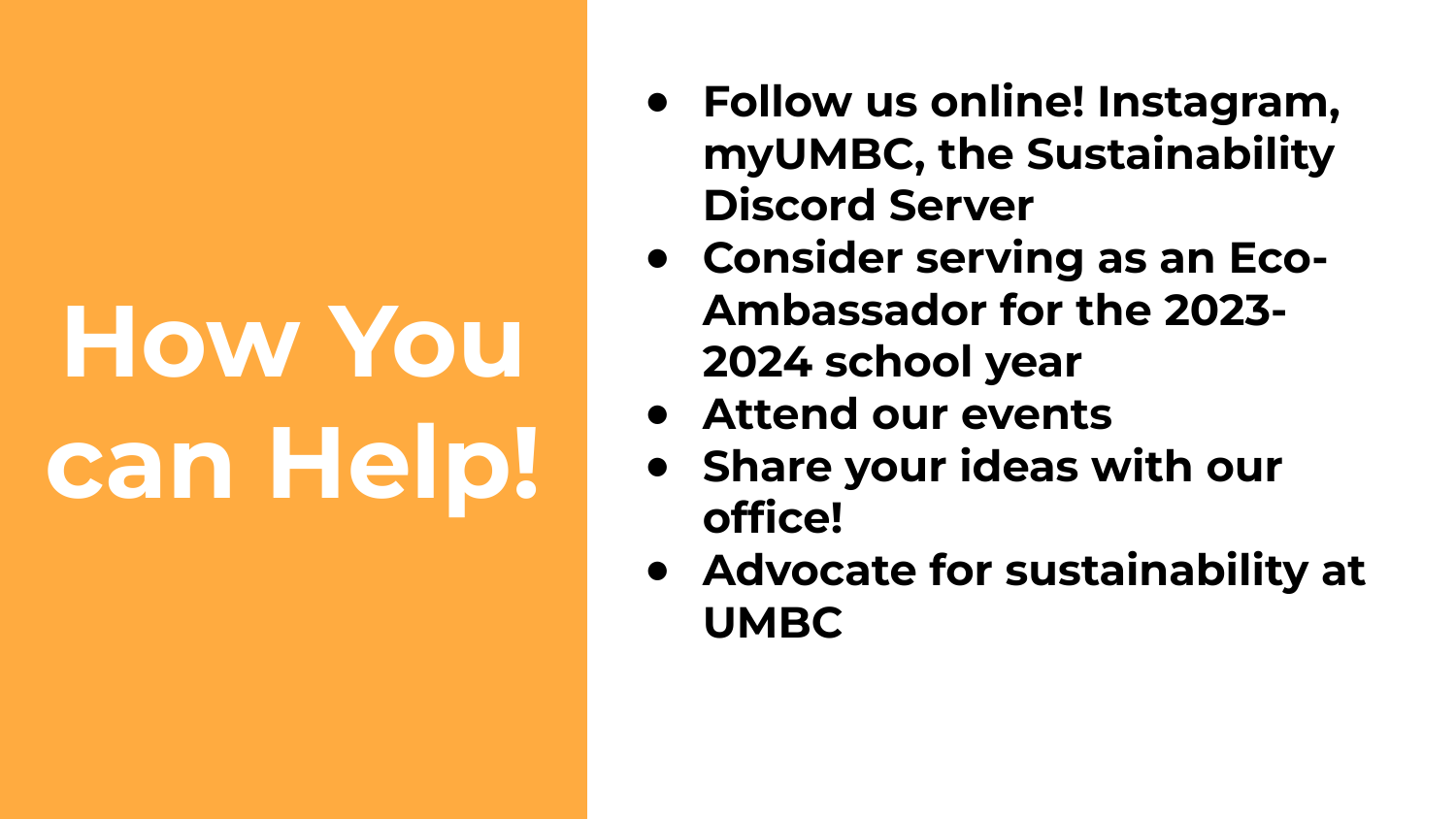

Follow us online! Instagram, myUMBC, the Sustainability Discord Server
Consider serving as an Eco-Ambassador for the 2023-2024 school year
Attend our events
Share your ideas with our office!
Advocate for sustainability at UMBC
# How You can Help!